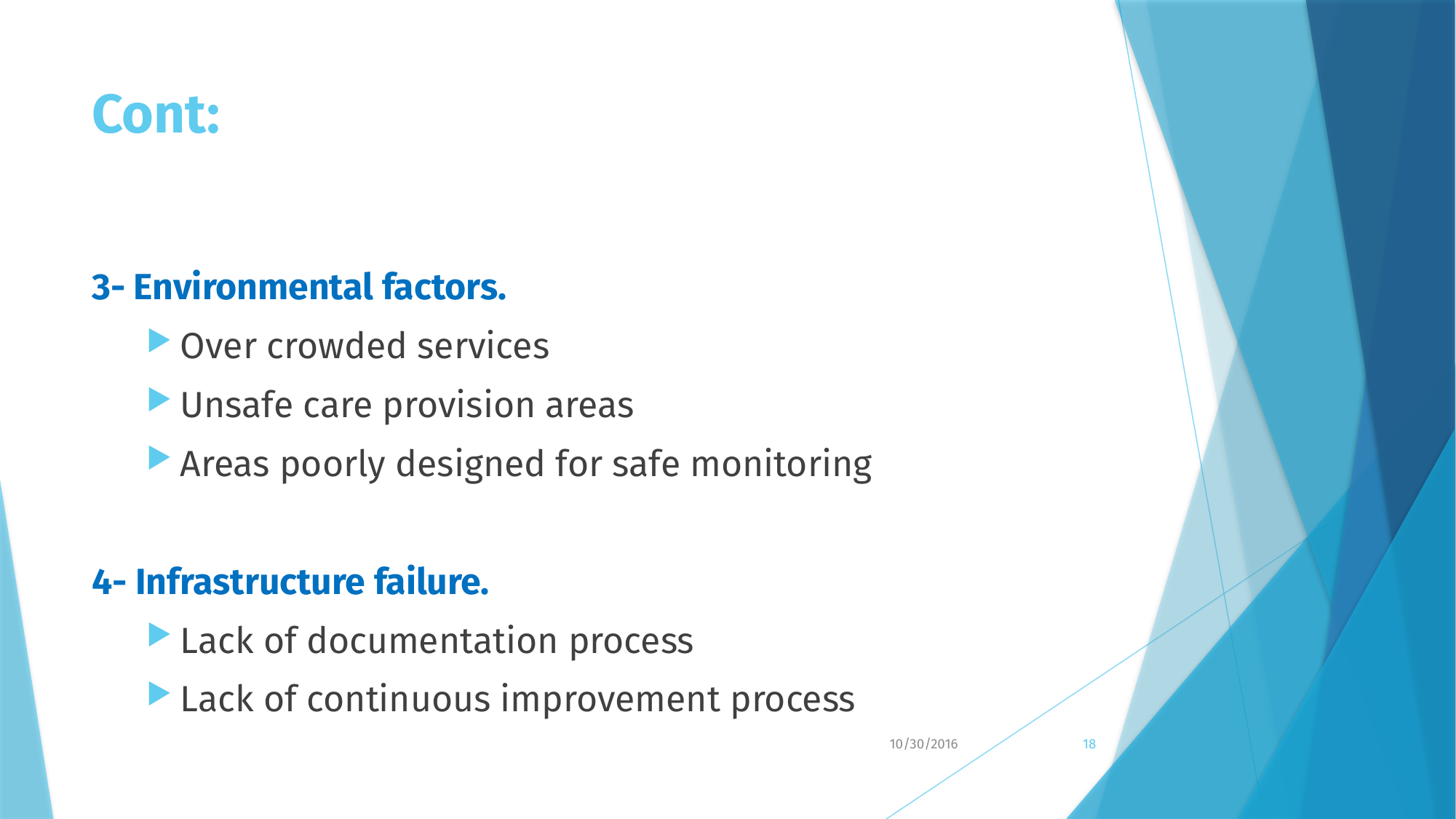

# Cont:
3- Environmental factors.
Over crowded services
Unsafe care provision areas
Areas poorly designed for safe monitoring

4- Infrastructure failure.
Lack of documentation process
Lack of continuous improvement process
10/30/2016
18